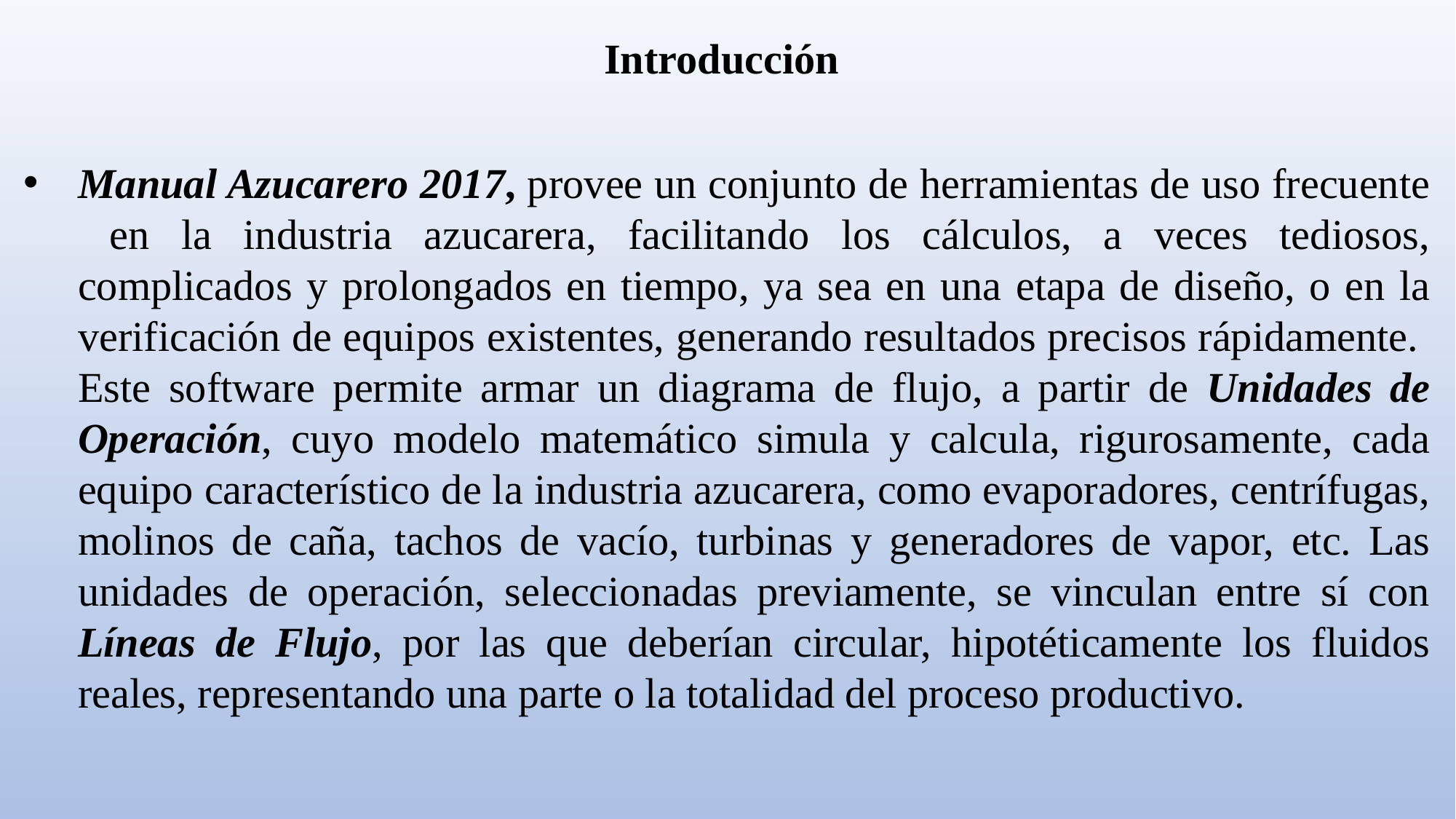

Introducción

Manual Azucarero 2017, provee un conjunto de herramientas de uso frecuente  en la industria azucarera, facilitando los cálculos, a veces tediosos, complicados y prolongados en tiempo, ya sea en una etapa de diseño, o en la verificación de equipos existentes, generando resultados precisos rápidamente.  Este software permite armar un diagrama de flujo, a partir de Unidades de Operación, cuyo modelo matemático simula y calcula, rigurosamente, cada equipo característico de la industria azucarera, como evaporadores, centrífugas, molinos de caña, tachos de vacío, turbinas y generadores de vapor, etc. Las unidades de operación, seleccionadas previamente, se vinculan entre sí con Líneas de Flujo, por las que deberían circular, hipotéticamente los fluidos reales, representando una parte o la totalidad del proceso productivo.